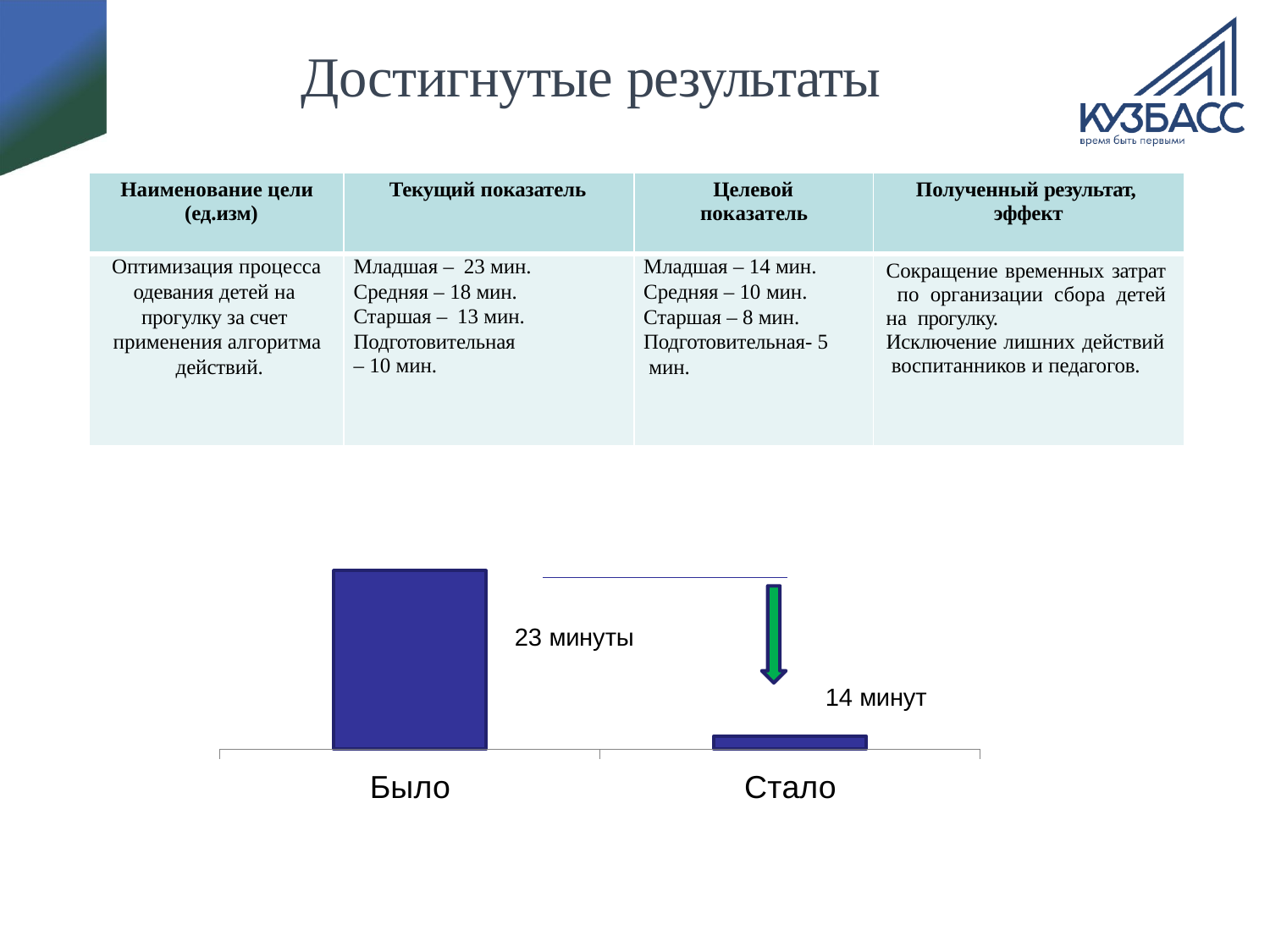

# Достигнутые результаты
| Наименование цели (ед.изм) | Текущий показатель | Целевой показатель | Полученный результат, эффект |
| --- | --- | --- | --- |
| Оптимизация процесса одевания детей на прогулку за счет применения алгоритма действий. | Младшая – 23 мин. Средняя – 18 мин. Старшая – 13 мин. Подготовительная – 10 мин. | Младшая – 14 мин. Средняя – 10 мин. Старшая – 8 мин. Подготовительная- 5 мин. | Сокращение временных затрат по организации сбора детей на прогулку. Исключение лишних действий воспитанников и педагогов. |

23 минуты
14 минут
Было
Стало